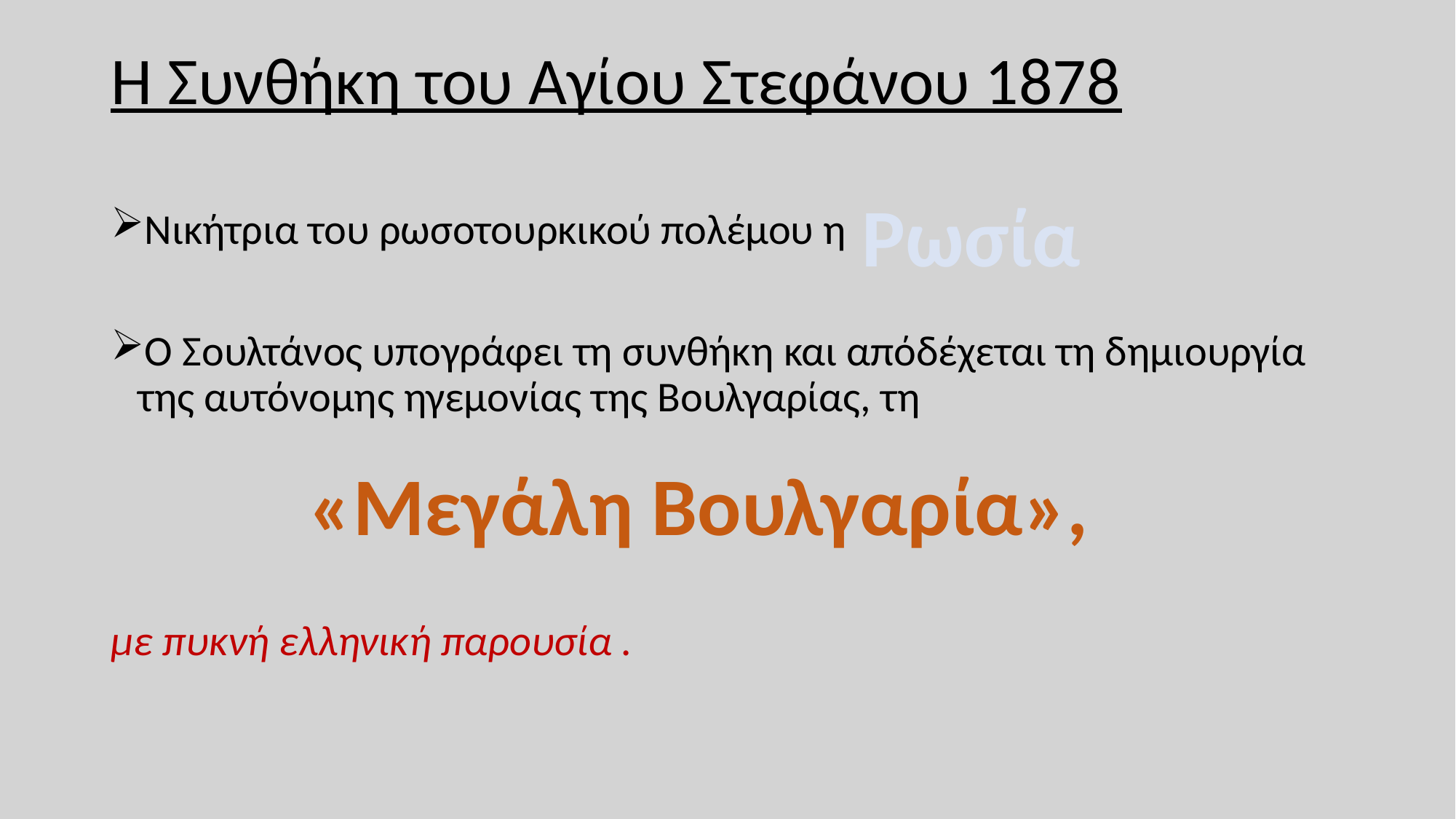

# Η Συνθήκη του Αγίου Στεφάνου 1878
Ρωσία
Νικήτρια του ρωσοτουρκικού πολέμου η

Ο Σουλτάνος υπογράφει τη συνθήκη και απόδέχεται τη δημιουργία της αυτόνομης ηγεμονίας της Βουλγαρίας, τη

με πυκνή ελληνική παρουσία .
«Μεγάλη Βουλγαρία»,